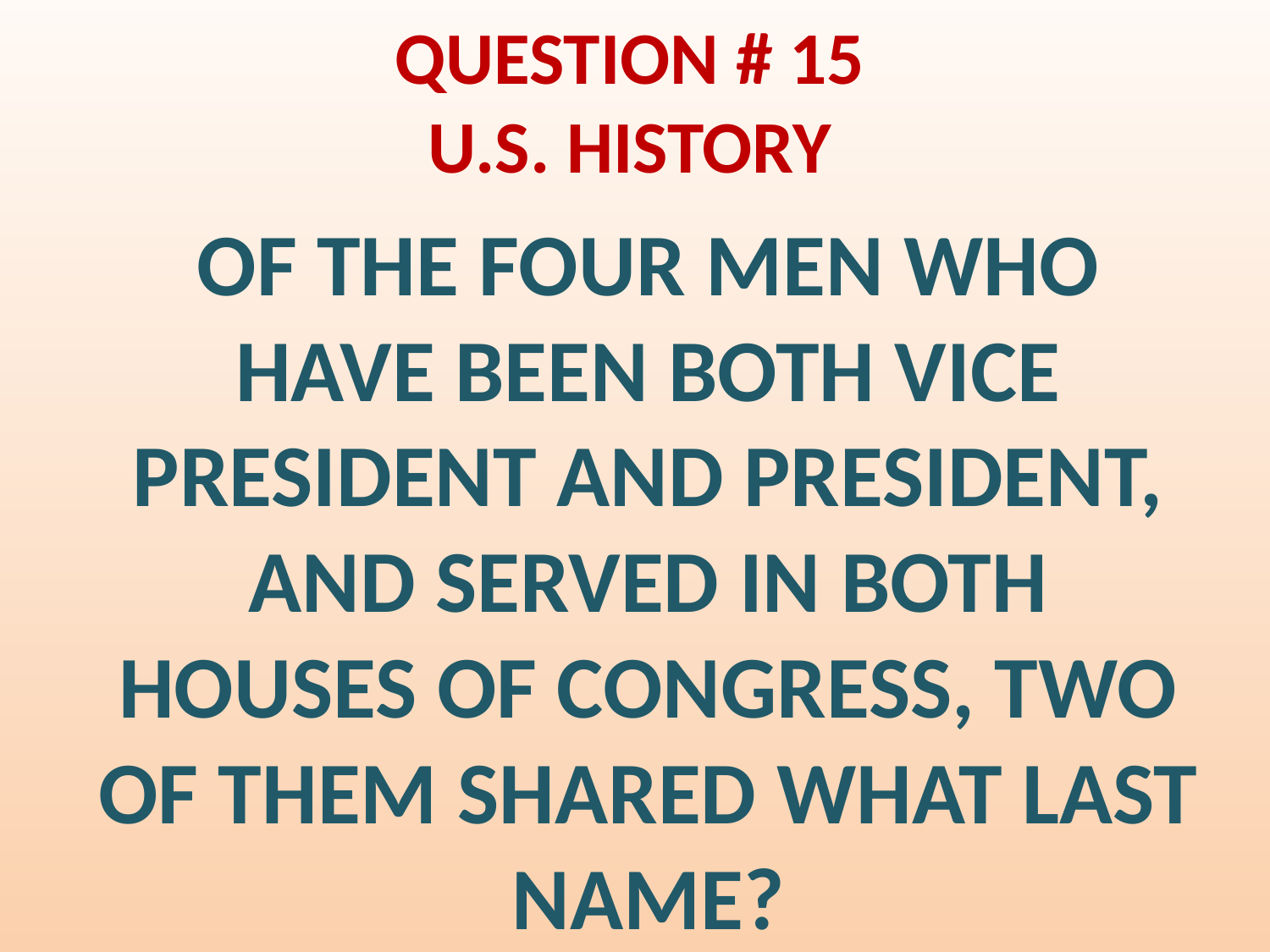

# QUESTION # 15 U.S. HISTORY
OF THE FOUR MEN WHO HAVE BEEN BOTH VICE PRESIDENT AND PRESIDENT, AND SERVED IN BOTH HOUSES OF CONGRESS, TWO OF THEM SHARED WHAT LAST NAME?